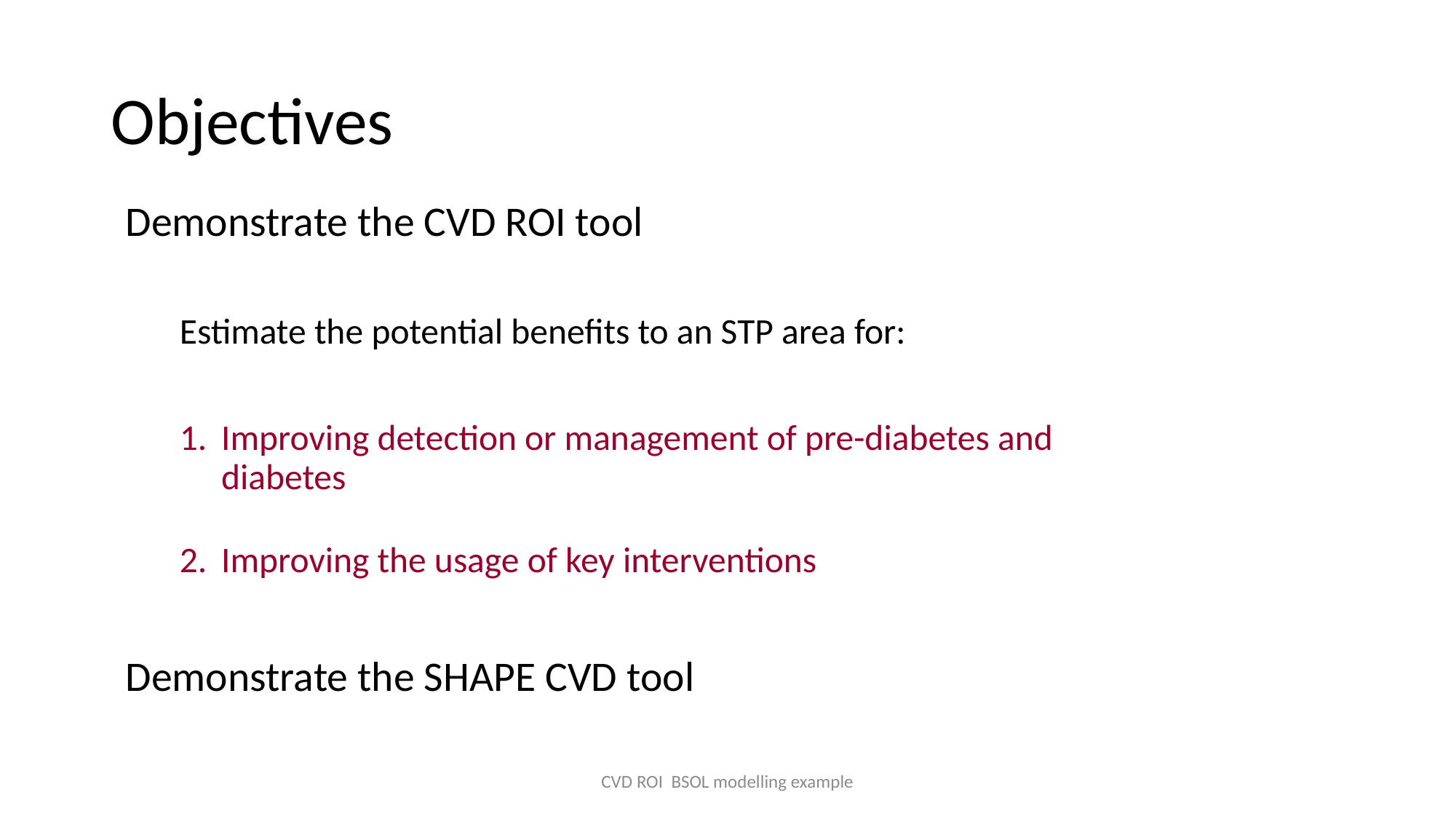

# Objectives
Demonstrate the CVD ROI tool

Estimate the potential benefits to an STP area for:

Improving detection or management of pre-diabetes and diabetes

Improving the usage of key interventions

Demonstrate the SHAPE CVD tool

  2
CVD ROI  BSOL modelling example